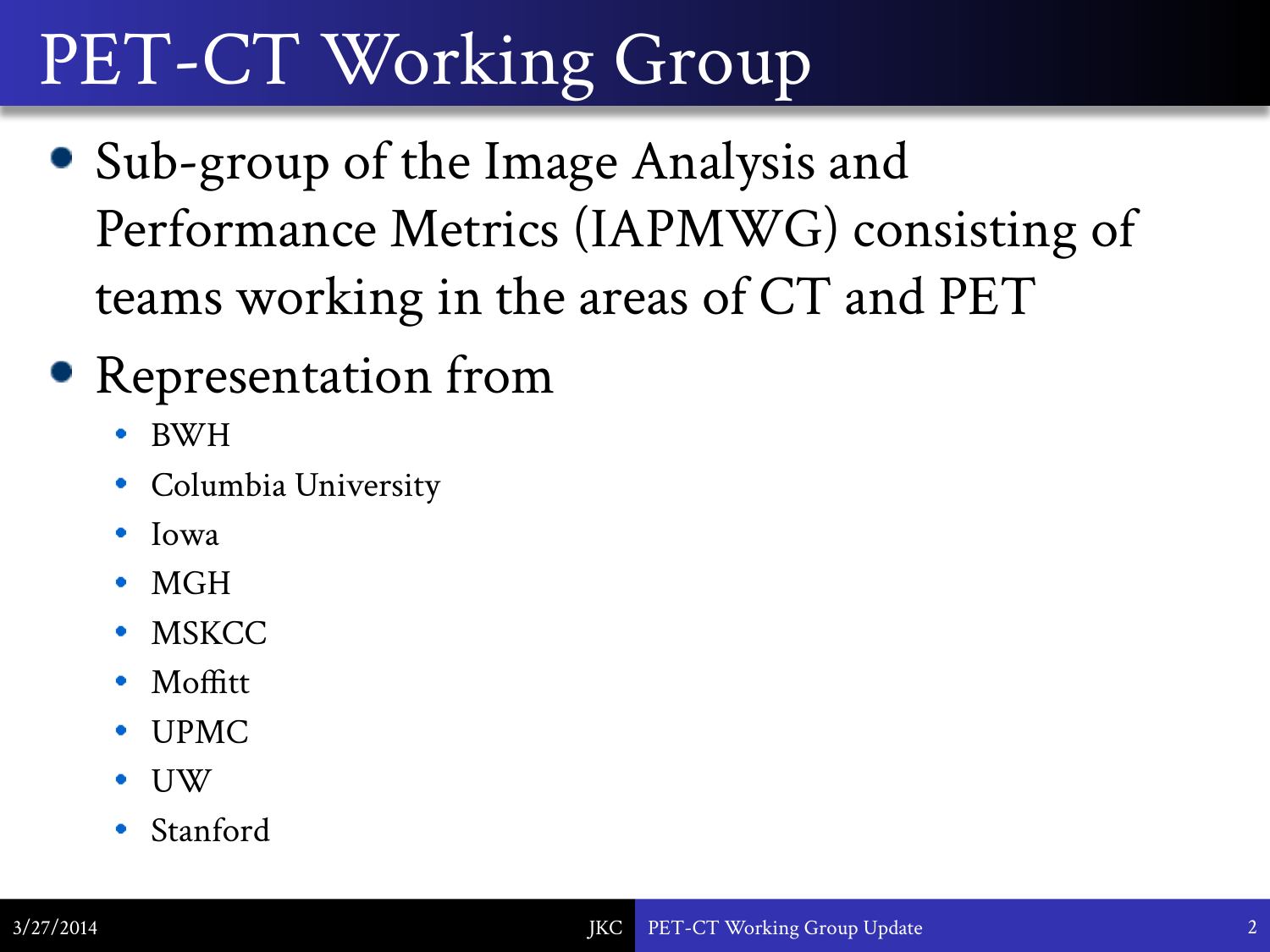

# PET-CT Working Group
Sub-group of the Image Analysis and Performance Metrics (IAPMWG) consisting of teams working in the areas of CT and PET
Representation from
BWH
Columbia University
Iowa
MGH
MSKCC
Moffitt
UPMC
UW
Stanford

3/27/2014
PET-CT Working Group Update
2